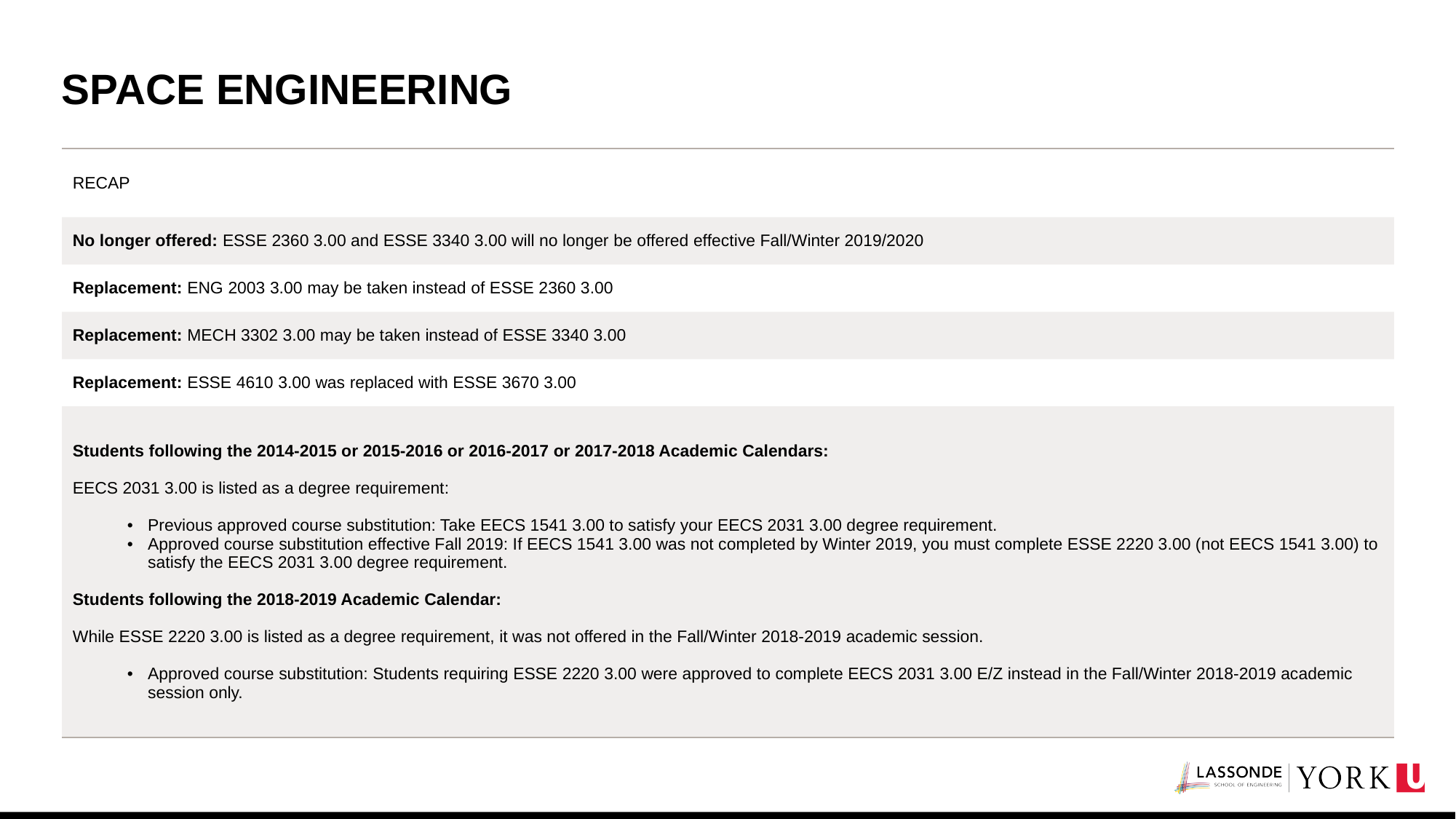

# SPACE ENGINEERING
| RECAP |  |
| --- | --- |
| No longer offered: ESSE 2360 3.00 and ESSE 3340 3.00 will no longer be offered effective Fall/Winter 2019/2020 |  |
| Replacement: ENG 2003 3.00 may be taken instead of ESSE 2360 3.00 |  |
| Replacement: MECH 3302 3.00 may be taken instead of ESSE 3340 3.00 |  |
| Replacement: ESSE 4610 3.00 was replaced with ESSE 3670 3.00 |  |
| Students following the 2014-2015 or 2015-2016 or 2016-2017 or 2017-2018 Academic Calendars: EECS 2031 3.00 is listed as a degree requirement: Previous approved course substitution: Take EECS 1541 3.00 to satisfy your EECS 2031 3.00 degree requirement. Approved course substitution effective Fall 2019: If EECS 1541 3.00 was not completed by Winter 2019, you must complete ESSE 2220 3.00 (not EECS 1541 3.00) to satisfy the EECS 2031 3.00 degree requirement. Students following the 2018-2019 Academic Calendar: While ESSE 2220 3.00 is listed as a degree requirement, it was not offered in the Fall/Winter 2018-2019 academic session. Approved course substitution: Students requiring ESSE 2220 3.00 were approved to complete EECS 2031 3.00 E/Z instead in the Fall/Winter 2018-2019 academic session only. |  |